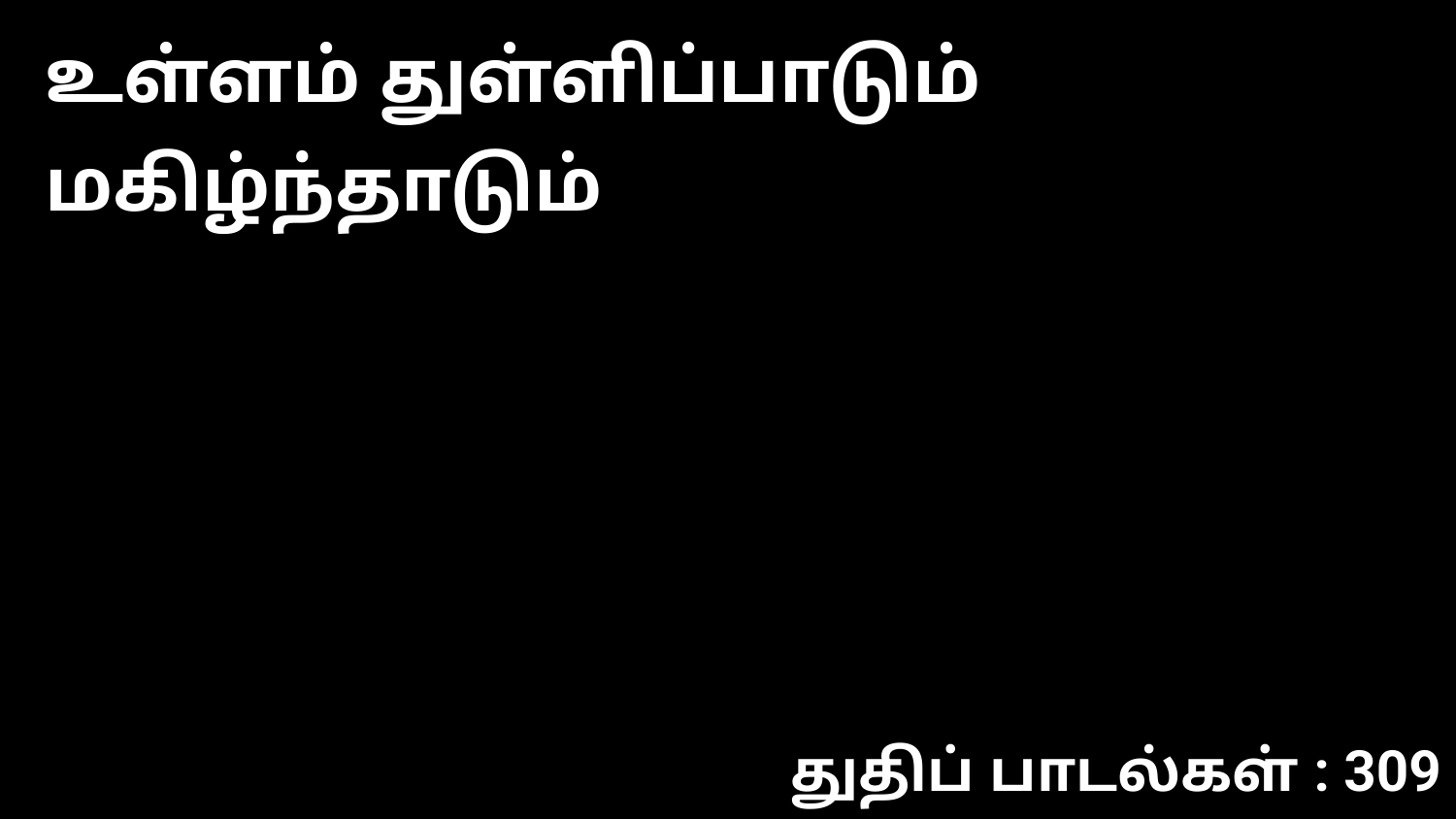

உள்ளம் துள்ளிப்பாடும் மகிழ்ந்தாடும்
துதிப் பாடல்கள் : 309